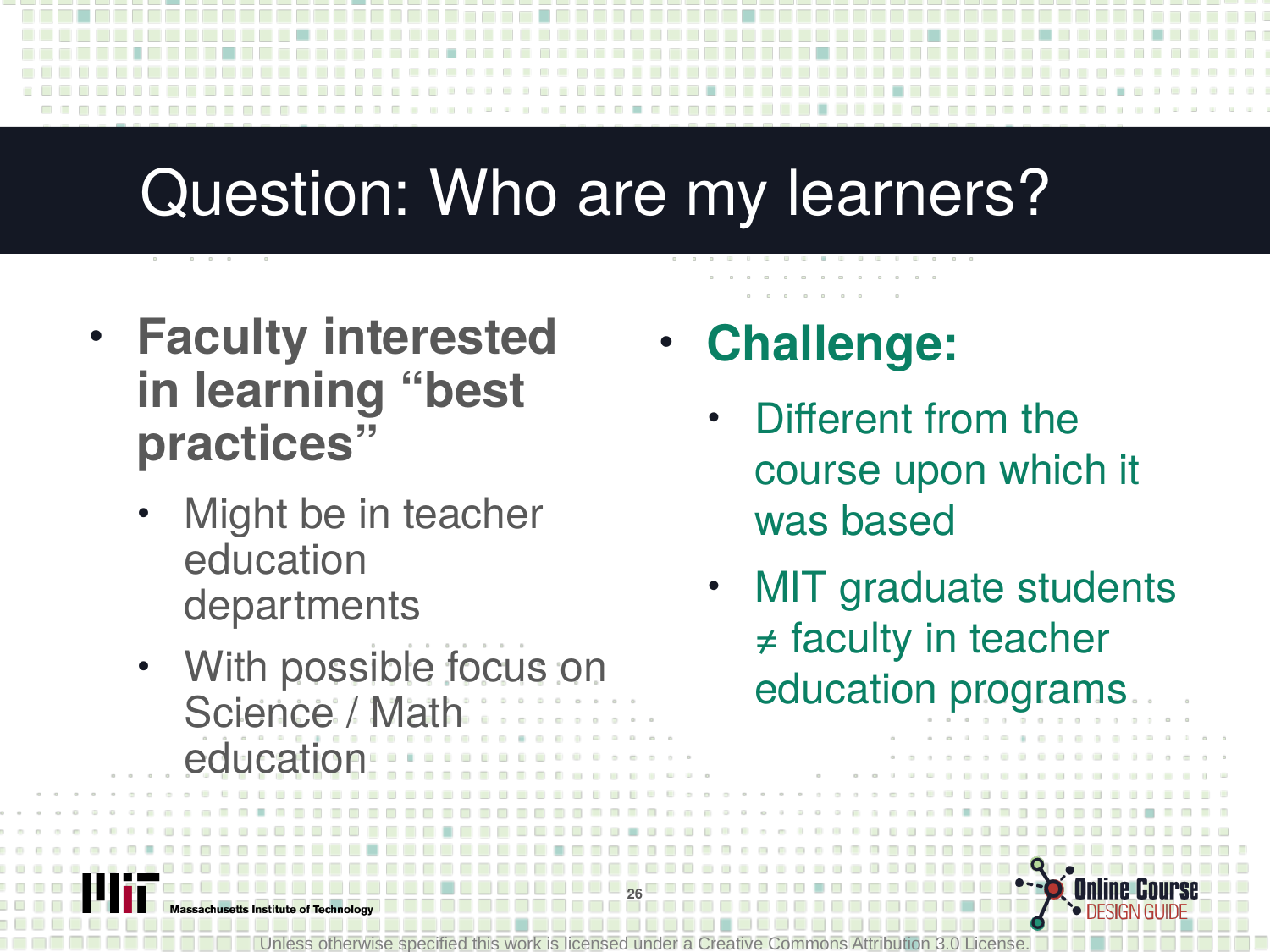

# Question: Who are my learners?
Faculty interested in learning “best practices”
Might be in teacher education departments
With possible focus on Science / Math education
Challenge:
Different from the course upon which it was based
MIT graduate students ≠ faculty in teacher education programs
26